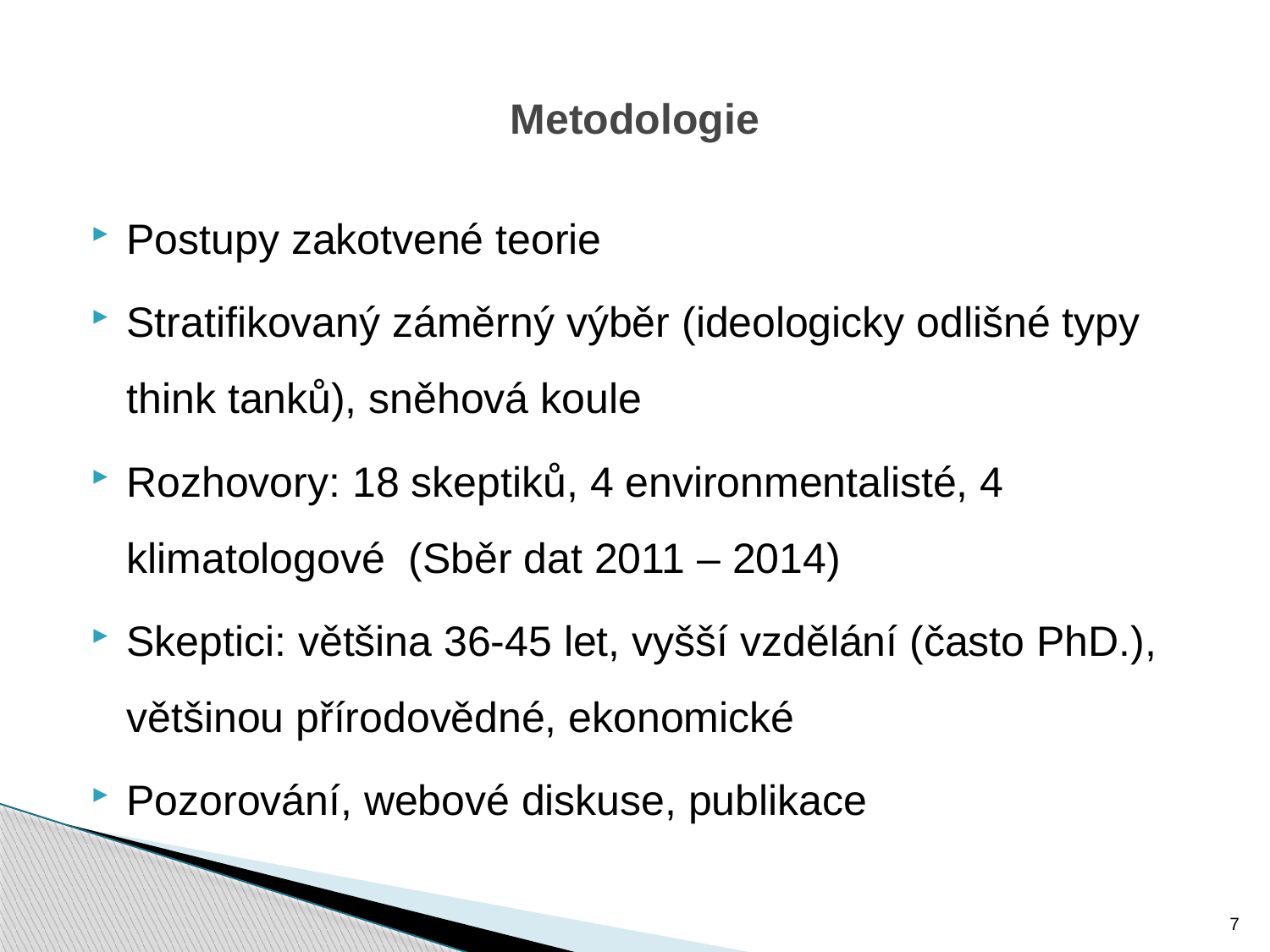

# Metodologie
Postupy zakotvené teorie
Stratifikovaný záměrný výběr (ideologicky odlišné typy think tanků), sněhová koule
Rozhovory: 18 skeptiků, 4 environmentalisté, 4 klimatologové  (Sběr dat 2011 – 2014)
Skeptici: většina 36-45 let, vyšší vzdělání (často PhD.), většinou přírodovědné, ekonomické
Pozorování, webové diskuse, publikace

7